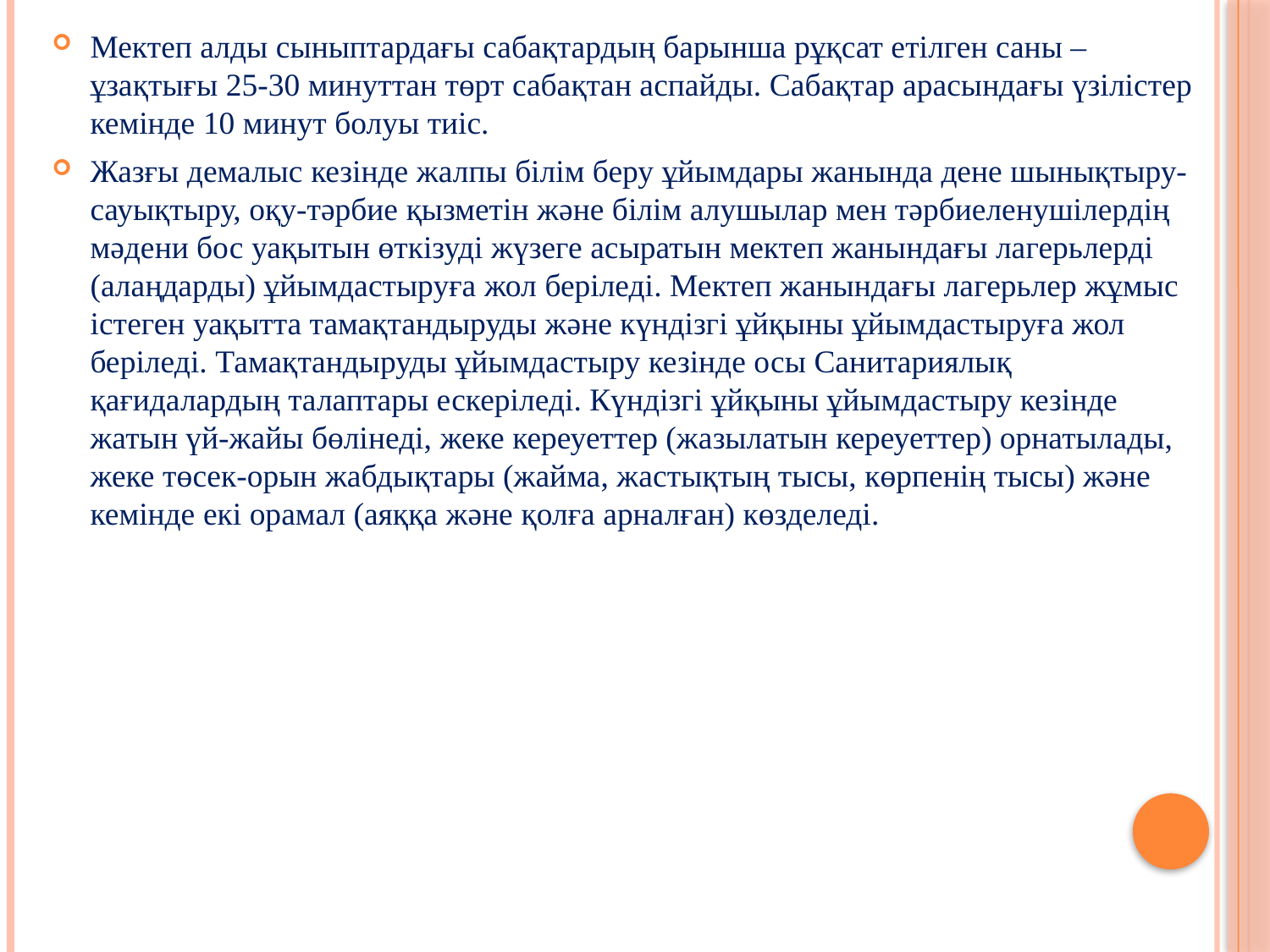

Мектеп алды сыныптардағы сабақтардың барынша рұқсат етілген саны – ұзақтығы 25-30 минуттан төрт сабақтан аспайды. Сабақтар арасындағы үзілістер кемінде 10 минут болуы тиіс.
Жазғы демалыс кезінде жалпы білім беру ұйымдары жанында дене шынықтыру-сауықтыру, оқу-тәрбие қызметін және білім алушылар мен тәрбиеленушілердің мәдени бос уақытын өткізуді жүзеге асыратын мектеп жанындағы лагерьлерді (алаңдарды) ұйымдастыруға жол беріледі. Мектеп жанындағы лагерьлер жұмыс істеген уақытта тамақтандыруды және күндізгі ұйқыны ұйымдастыруға жол беріледі. Тамақтандыруды ұйымдастыру кезінде осы Санитариялық қағидалардың талаптары ескеріледі. Күндізгі ұйқыны ұйымдастыру кезінде жатын үй-жайы бөлінеді, жеке кереуеттер (жазылатын кереуеттер) орнатылады, жеке төсек-орын жабдықтары (жайма, жастықтың тысы, көрпенің тысы) және кемінде екі орамал (аяққа және қолға арналған) көзделеді.